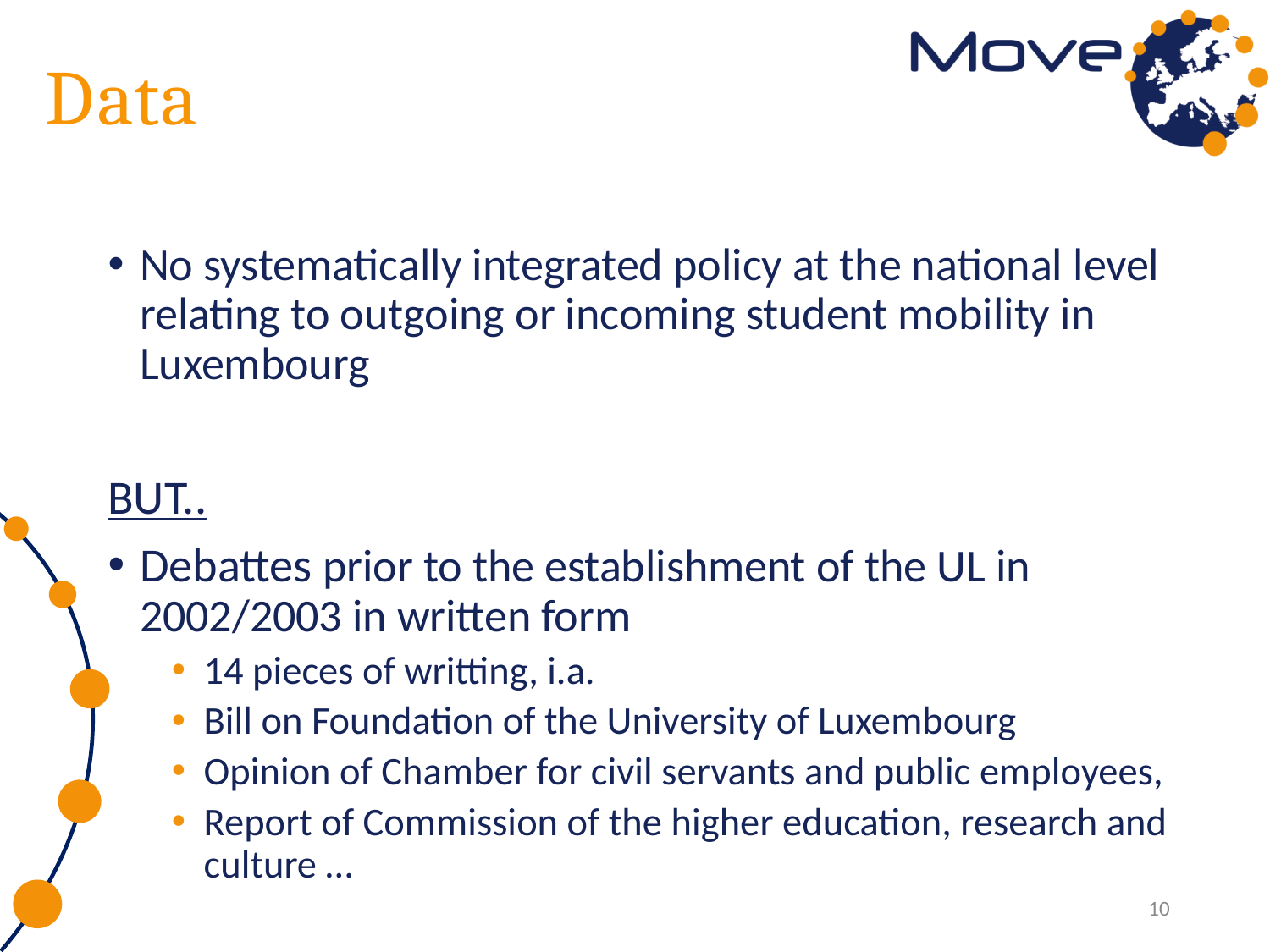

# Data

No systematically integrated policy at the national level relating to outgoing or incoming student mobility in Luxembourg

BUT..
Debattes prior to the establishment of the UL in 2002/2003 in written form
14 pieces of writting, i.a.
Bill on Foundation of the University of Luxembourg
Opinion of Chamber for civil servants and public employees,
Report of Commission of the higher education, research and culture …

10